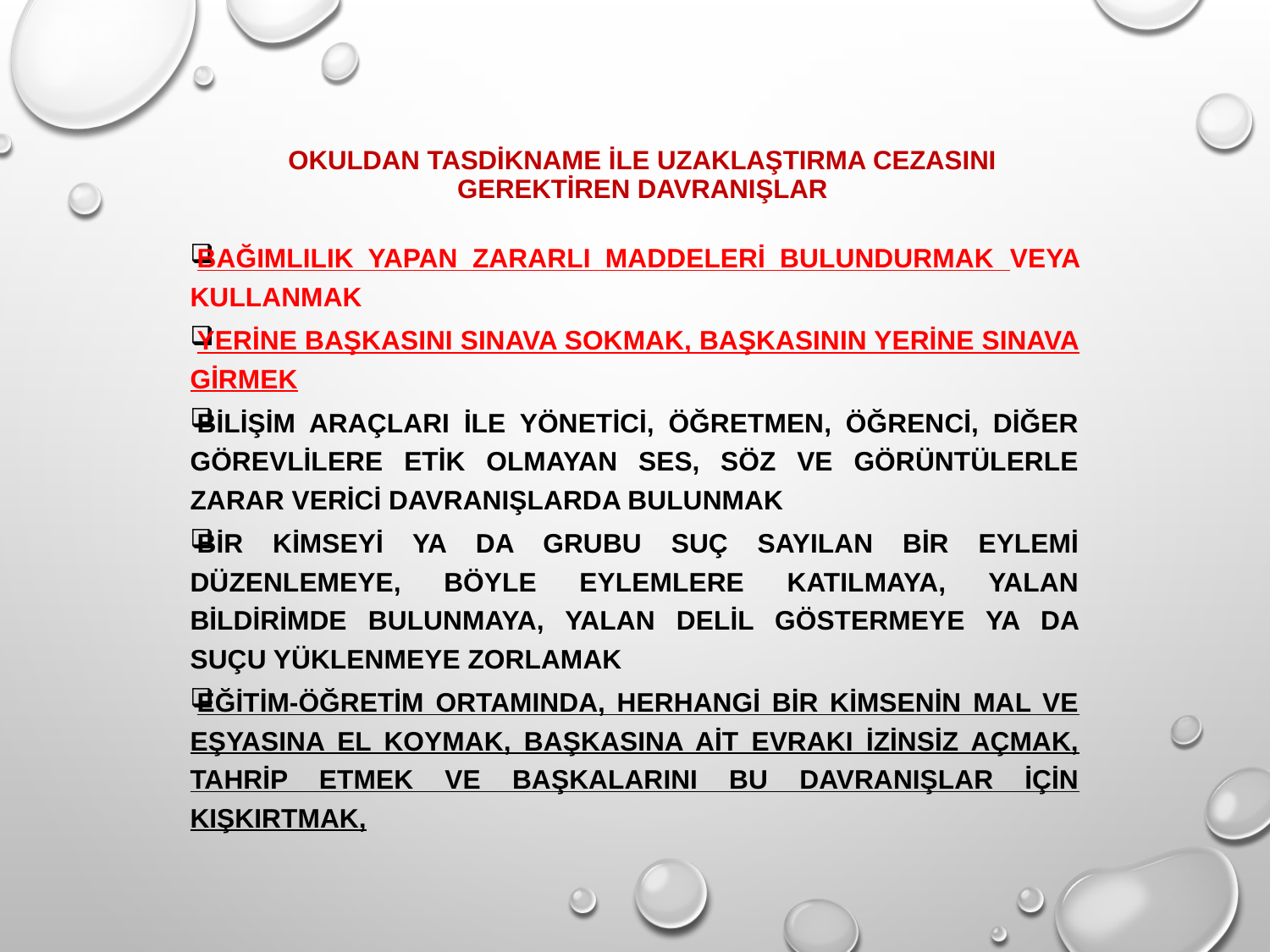

# Okuldan Tasdikname ile Uzaklaştırma Cezasını Gerektiren Davranışlar
Bağımlılık yapan zararlı maddeleri bulundurmak veya kullanmak
Yerine başkasını sınava sokmak, başkasının yerine sınava girmek
Bilişim araçları ile yönetici, öğretmen, öğrenci, diğer görevlilere etik olmayan ses, söz ve görüntülerle zarar verici davranışlarda bulunmak
Bir kimseyi ya da grubu suç sayılan bir eylemi düzenlemeye, böyle eylemlere katılmaya, yalan bildirimde bulunmaya, yalan delil göstermeye ya da suçu yüklenmeye zorlamak
Eğitim-öğretim ortamında, herhangi bir kimsenin mal ve eşyasına el koymak, başkasına ait evrakı izinsiz açmak, tahrip etmek ve başkalarını bu davranışlar için kışkırtmak,